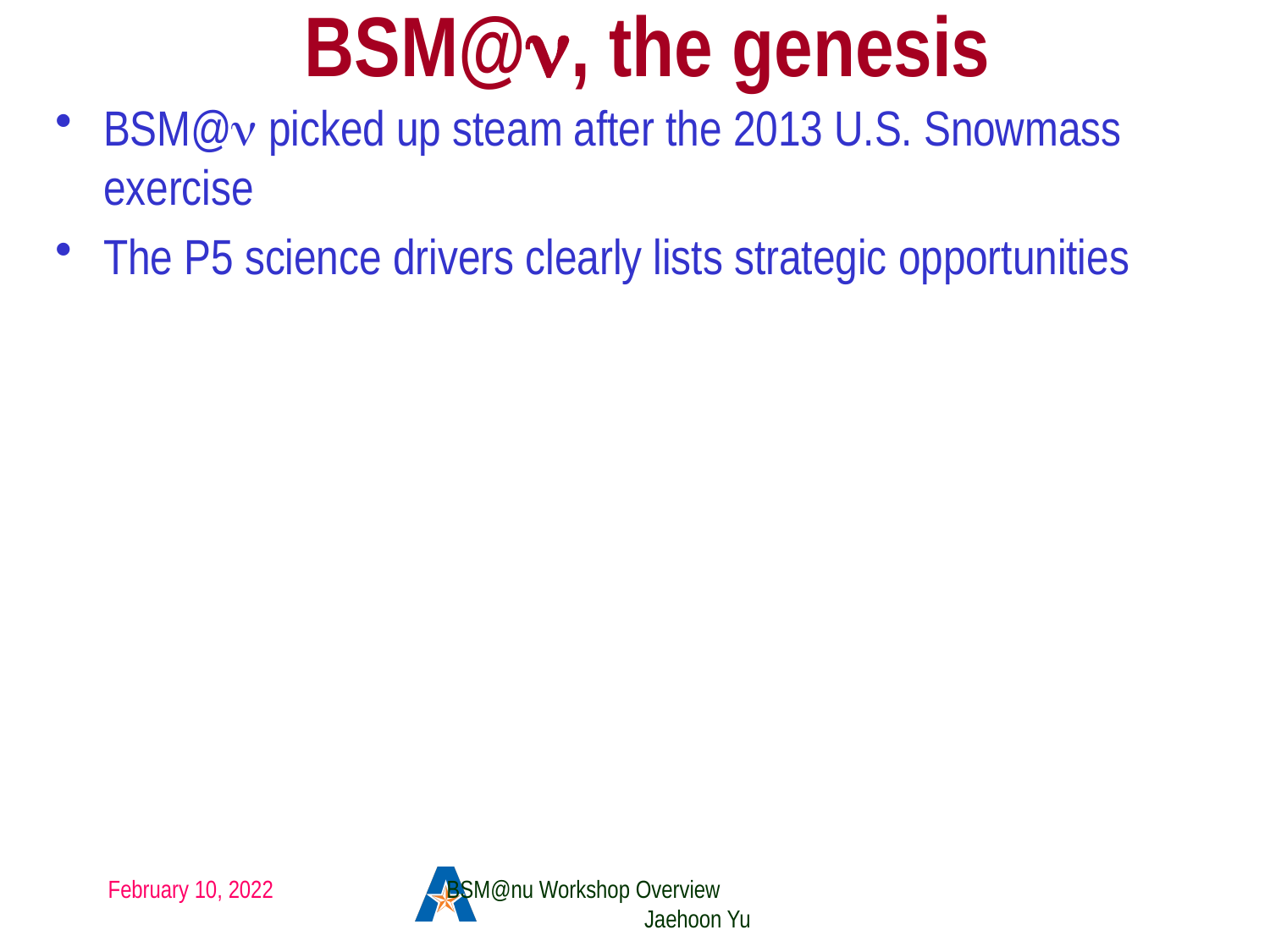

# BSM@ν, the genesis
BSM@ν picked up steam after the 2013 U.S. Snowmass exercise
The P5 science drivers clearly lists strategic opportunities
February 10, 2022
BSM@nu Workshop Overview                                         Jaehoon Yu